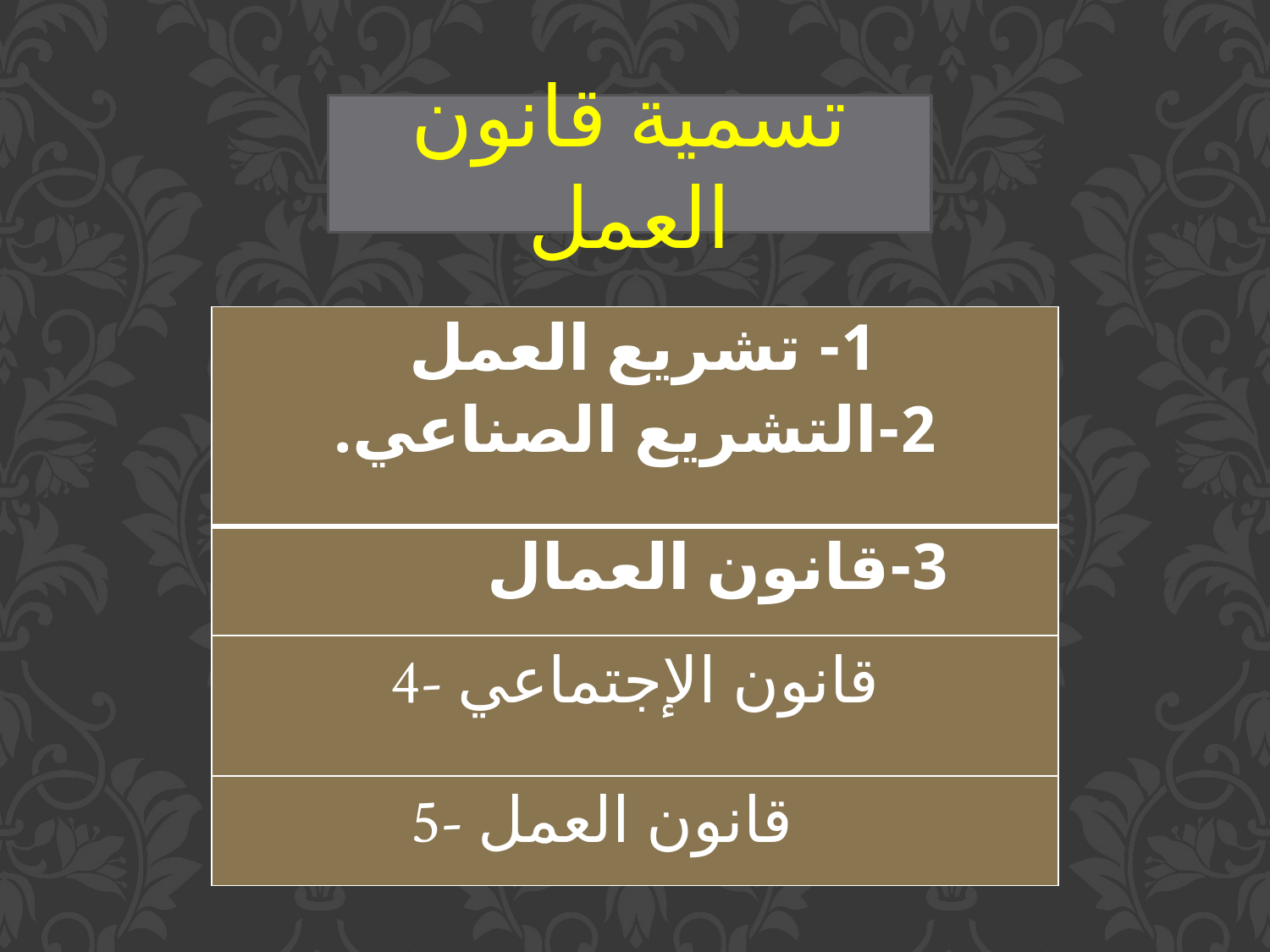

تسمية قانون العمل
| 1- تشريع العمل 2-التشريع الصناعي. |
| --- |
| 3-قانون العمال |
| 4- قانون الإجتماعي |
| 5- قانون العمل |